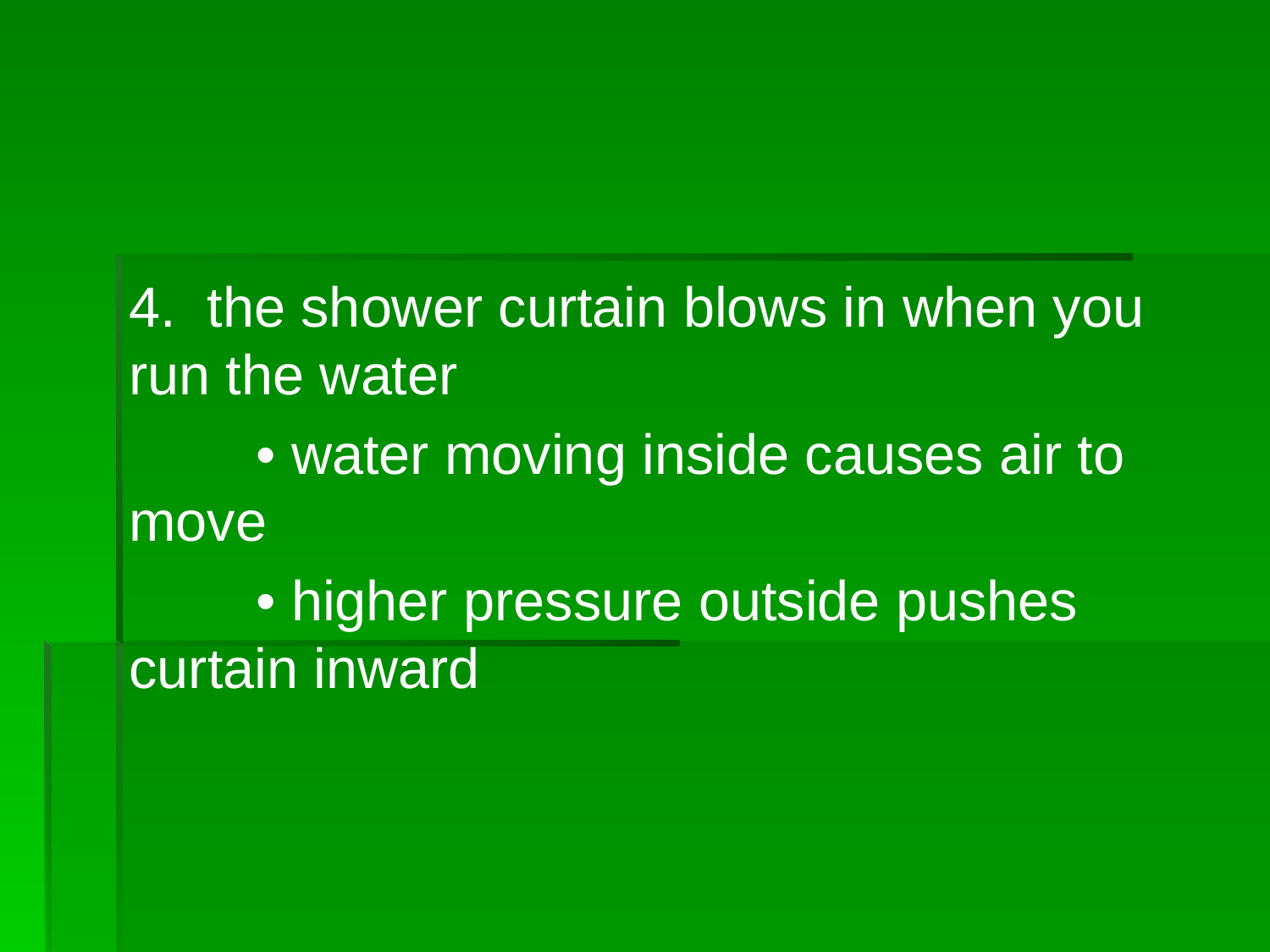

#
4.  the shower curtain blows in when you run the water
	• water moving inside causes air to 	move
	• higher pressure outside pushes 	curtain inward